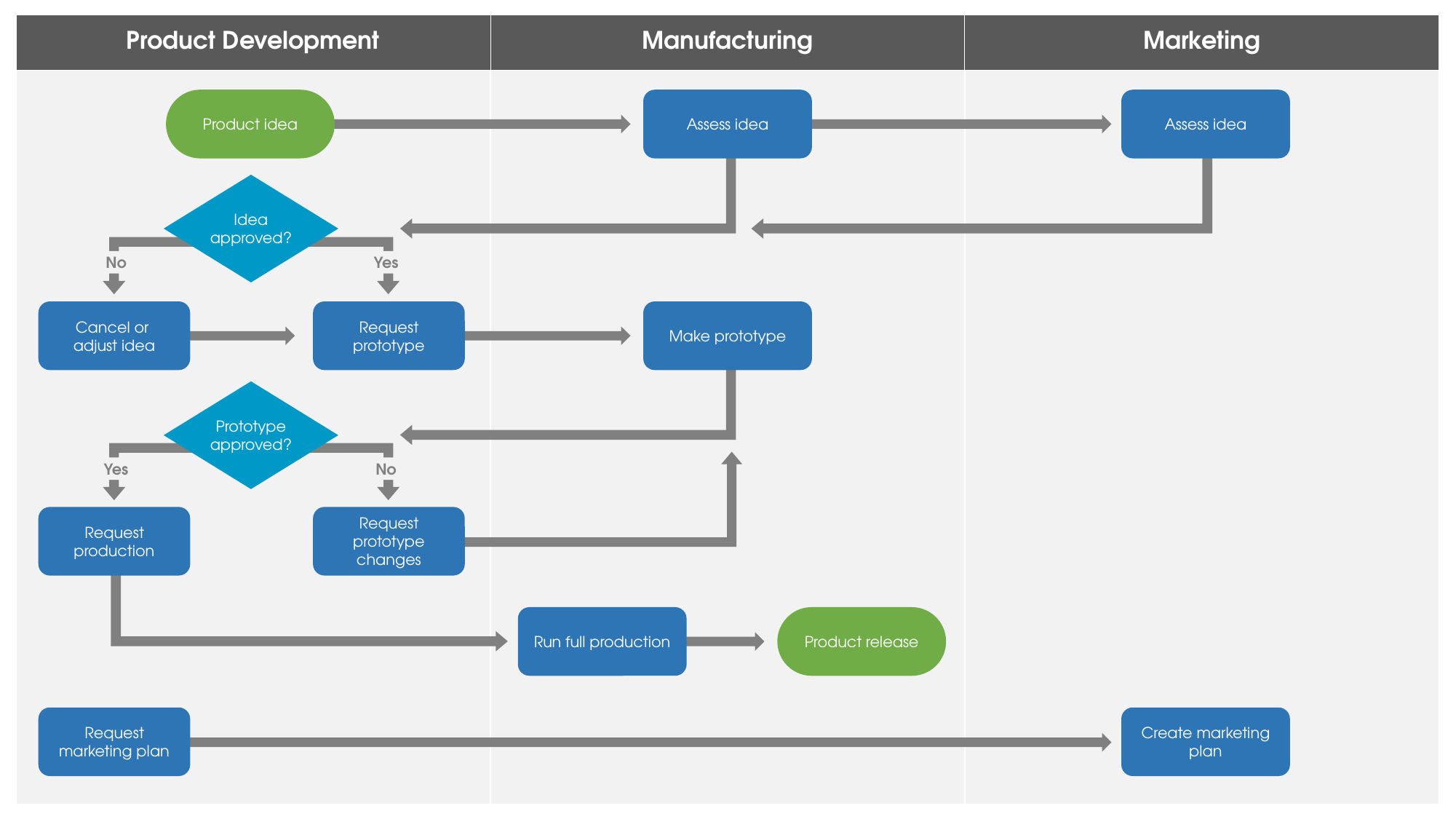

| Product Development | Manufacturing | Marketing |
| --- | --- | --- |
|  |  |  |

Product idea
Assess idea
Assess idea

Idea approved?

No
Yes
Cancel or
adjust idea
Request prototype
Make prototype

Prototype approved?

Yes
No
Request production
Request prototype changes
Run full production
Product release

Request marketing plan
Create marketing plan